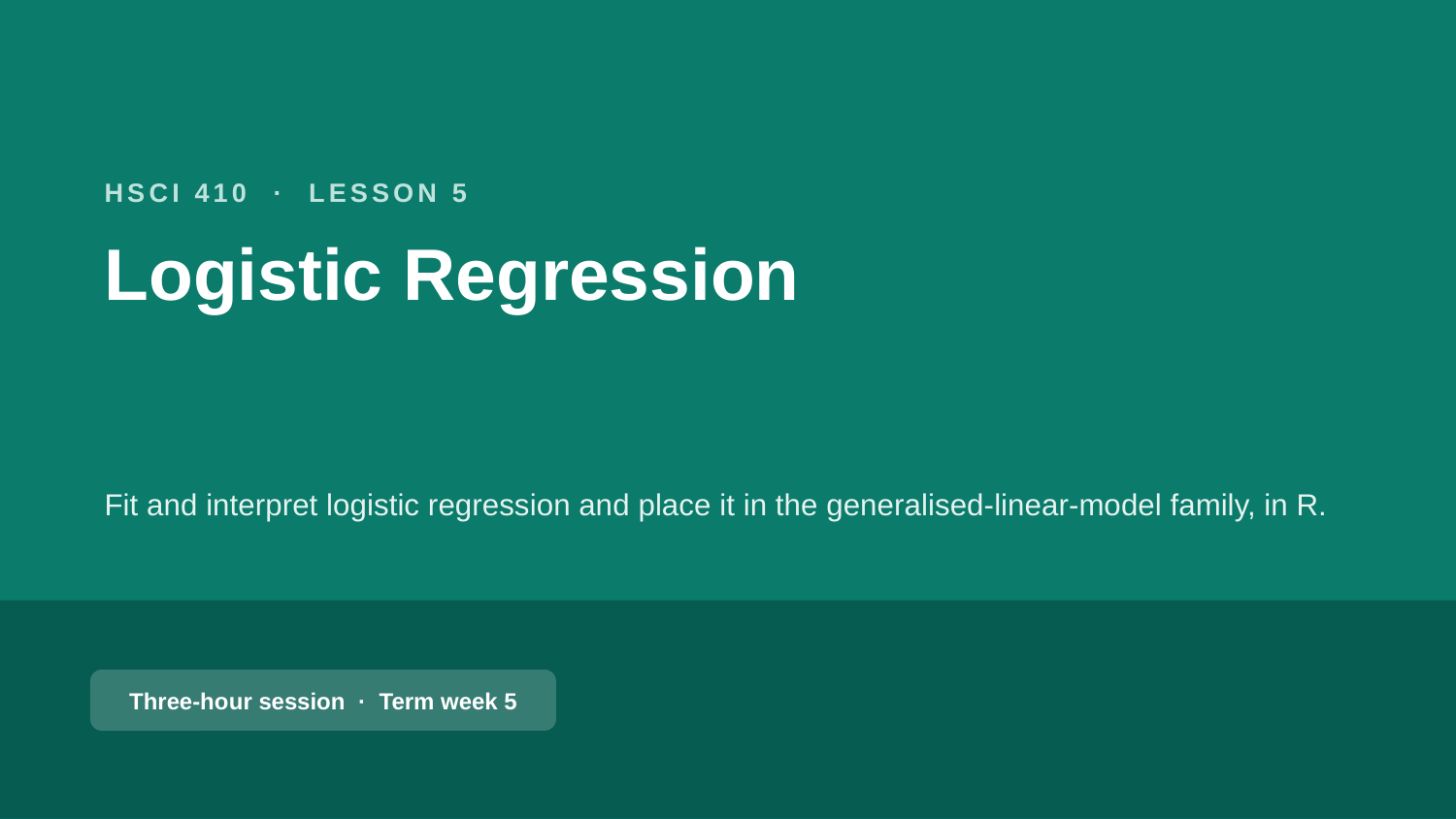

HSCI 410  ·  LESSON 5
Logistic Regression
Fit and interpret logistic regression and place it in the generalised-linear-model family, in R.

Three-hour session  ·  Term week 5